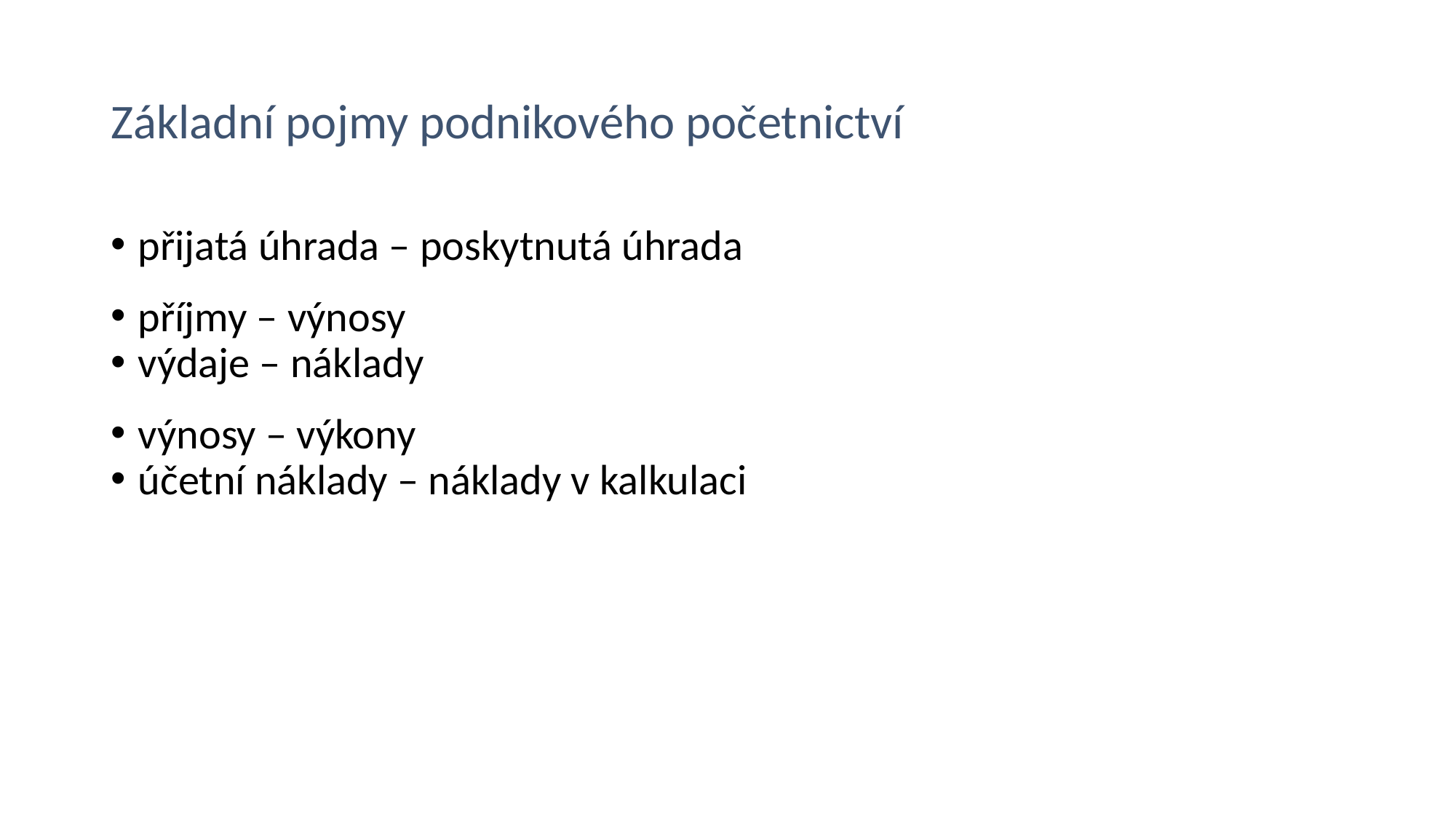

# Základní pojmy podnikového početnictví
přijatá úhrada – poskytnutá úhrada
příjmy – výnosy
výdaje – náklady
výnosy – výkony
účetní náklady – náklady v kalkulaci